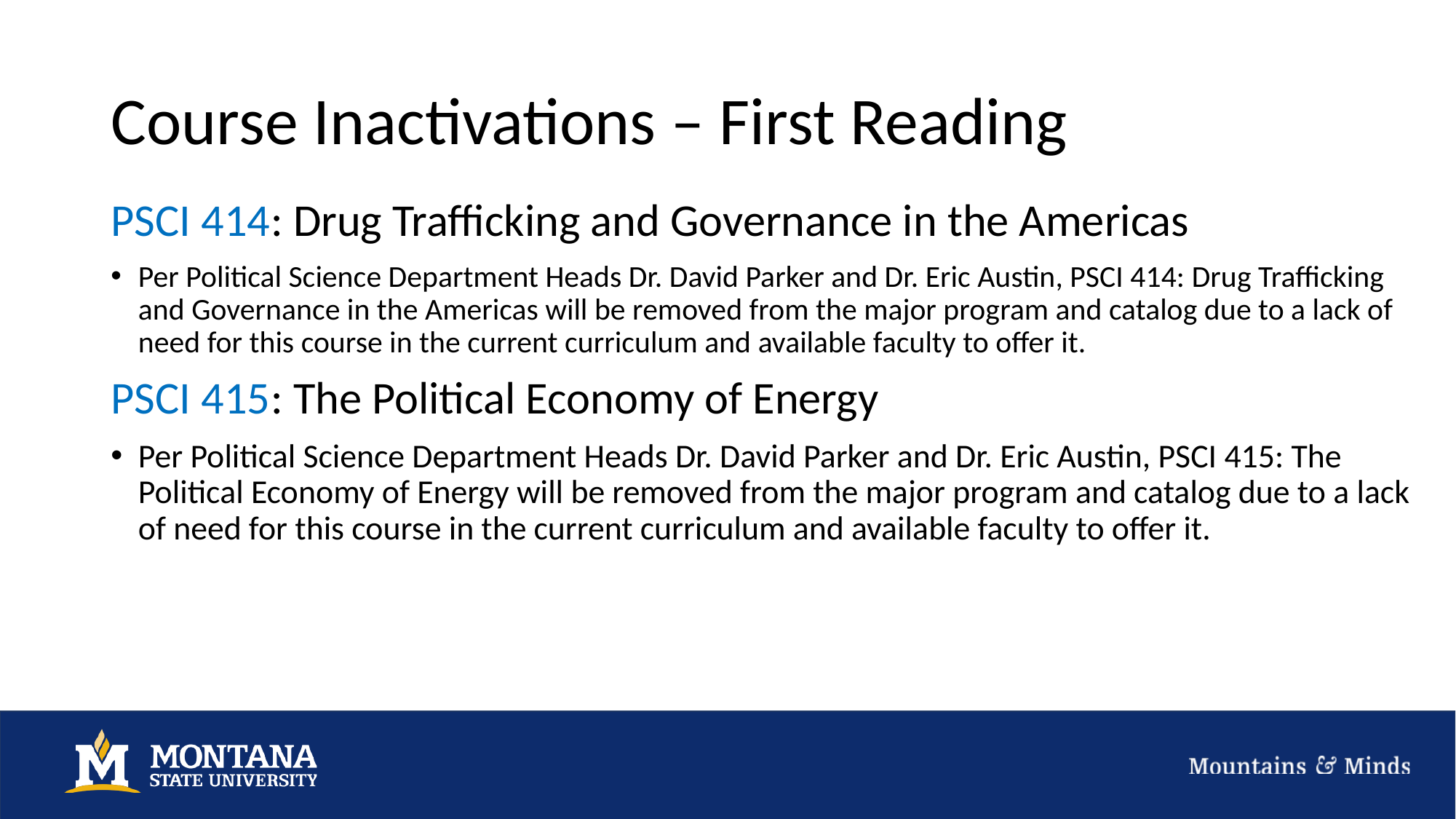

# Course Inactivations – First Reading
PSCI 414: Drug Trafficking and Governance in the Americas
Per Political Science Department Heads Dr. David Parker and Dr. Eric Austin, PSCI 414: Drug Trafficking and Governance in the Americas will be removed from the major program and catalog due to a lack of need for this course in the current curriculum and available faculty to offer it.
PSCI 415: The Political Economy of Energy
Per Political Science Department Heads Dr. David Parker and Dr. Eric Austin, PSCI 415: The Political Economy of Energy will be removed from the major program and catalog due to a lack of need for this course in the current curriculum and available faculty to offer it.